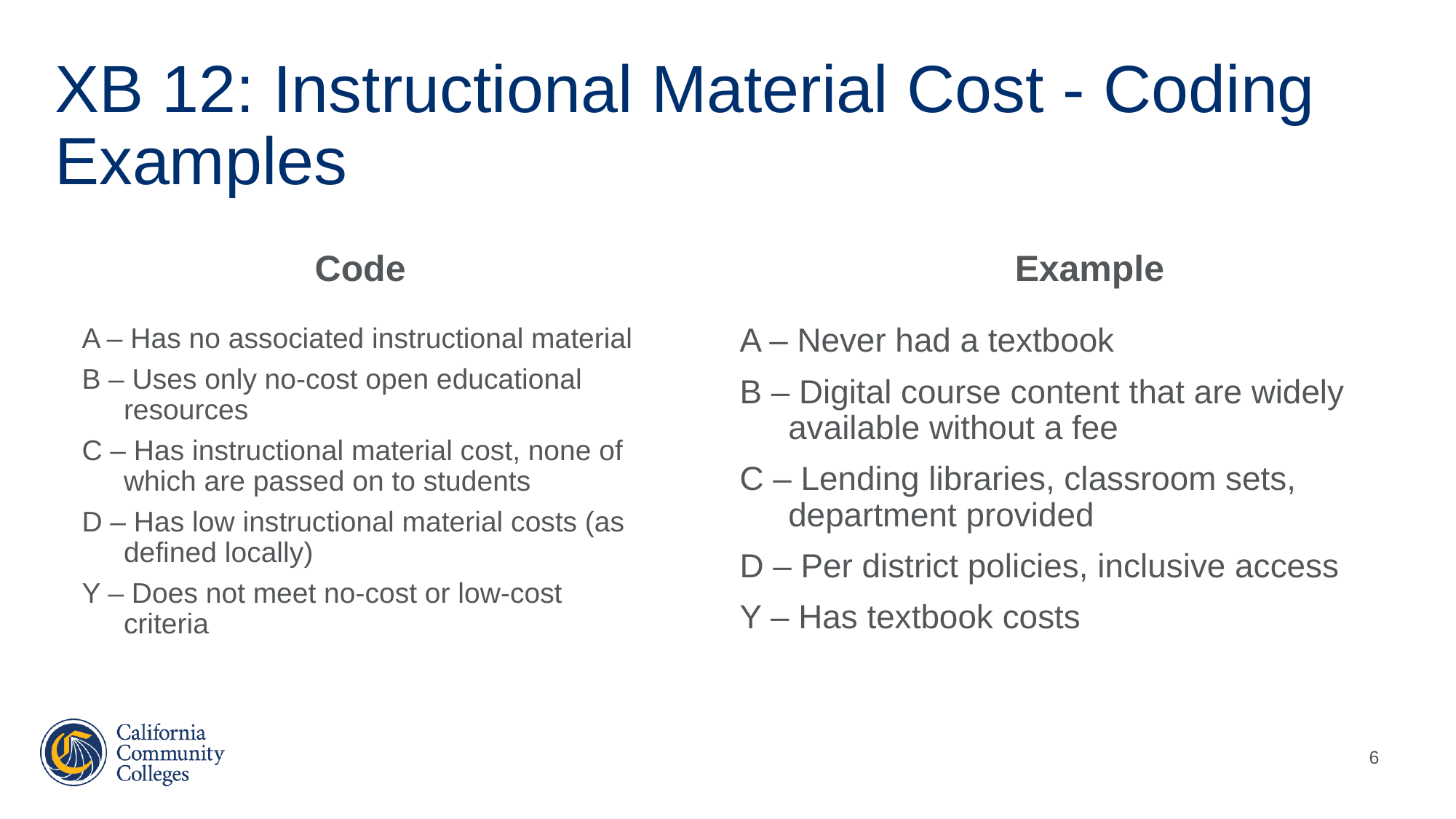

# XB 12: Instructional Material Cost - Coding Examples
Code
Example
A – Has no associated instructional material
B – Uses only no-cost open educational resources
C – Has instructional material cost, none of which are passed on to students
D – Has low instructional material costs (as defined locally)
Y – Does not meet no-cost or low-cost criteria
A – Never had a textbook
B – Digital course content that are widely available without a fee
C – Lending libraries, classroom sets, department provided
D – Per district policies, inclusive access
Y – Has textbook costs
6